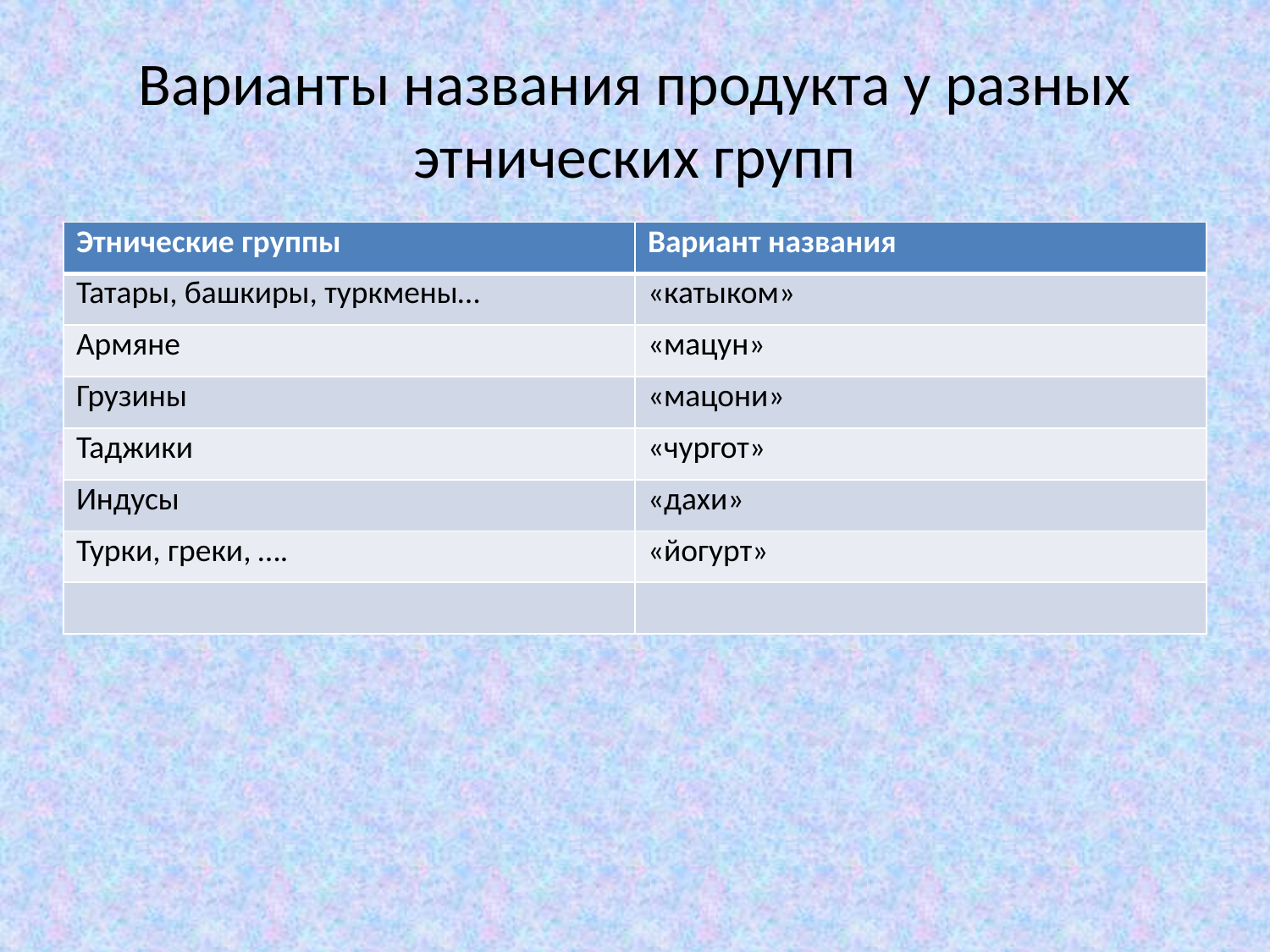

# Варианты названия продукта у разных этнических групп
| Этнические группы | Вариант названия |
| --- | --- |
| Татары, башкиры, туркмены… | «катыком» |
| Армяне | «мацун» |
| Грузины | «мацони» |
| Таджики | «чургот» |
| Индусы | «дахи» |
| Турки, греки, …. | «йогурт» |
|  |  |